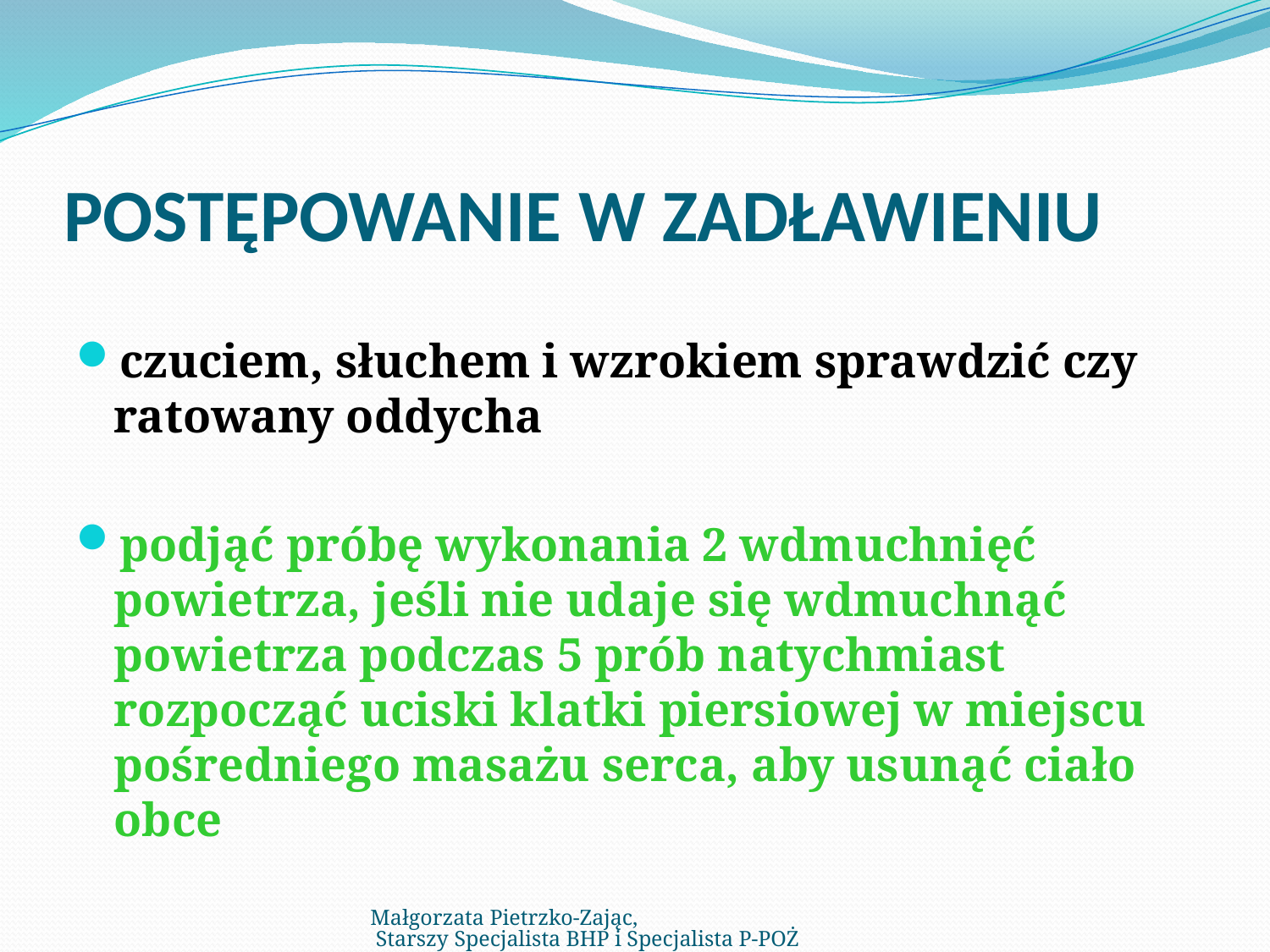

# POSTĘPOWANIE W ZADŁAWIENIU
czuciem, słuchem i wzrokiem sprawdzić czy ratowany oddycha

podjąć próbę wykonania 2 wdmuchnięć powietrza, jeśli nie udaje się wdmuchnąć powietrza podczas 5 prób natychmiast rozpocząć uciski klatki piersiowej w miejscu pośredniego masażu serca, aby usunąć ciało obce
Małgorzata Pietrzko-Zając,                                    Starszy Specjalista BHP i Specjalista P-POŻ